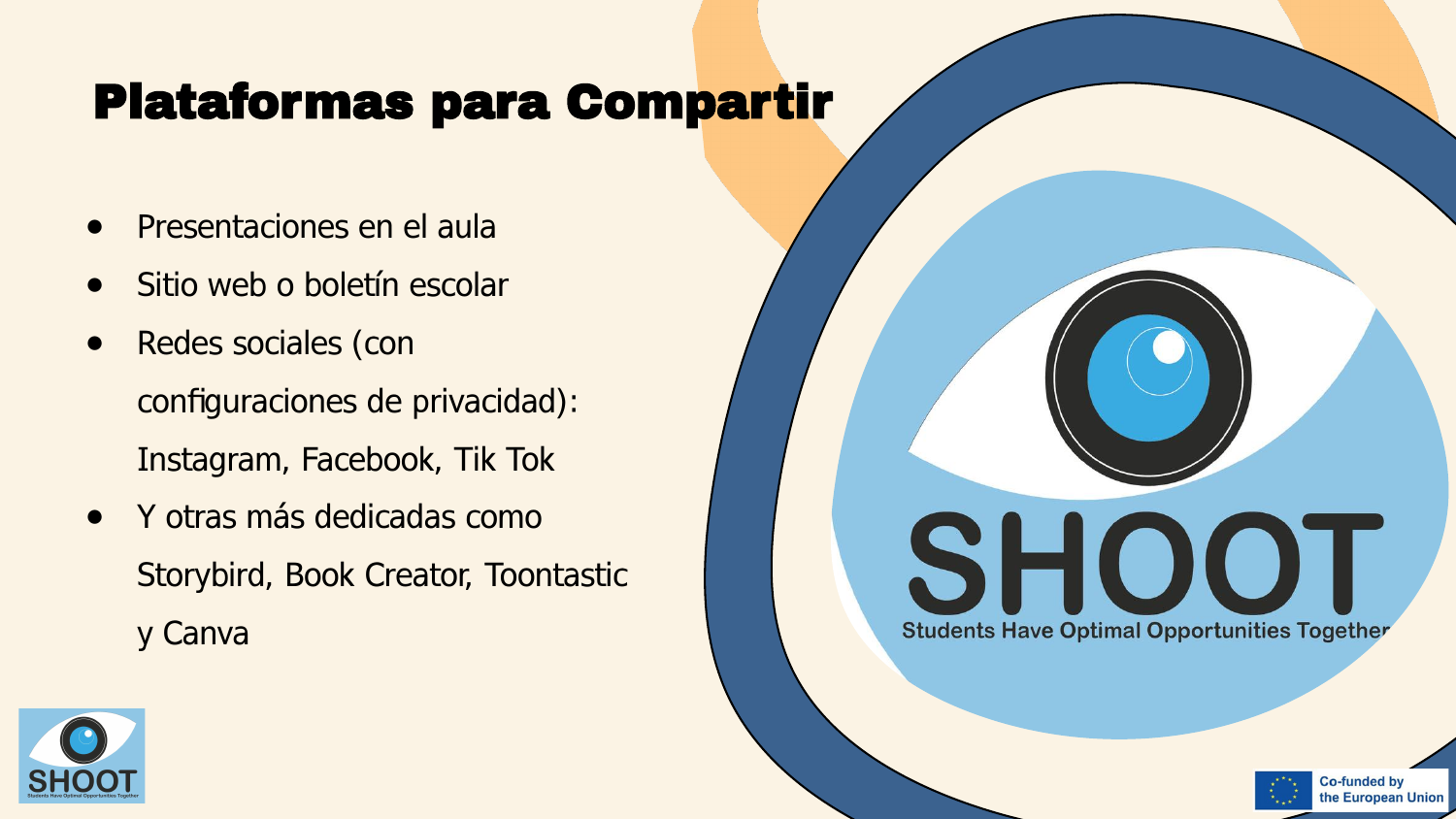

Plataformas para Compartir
Presentaciones en el aula
Sitio web o boletín escolar
Redes sociales (con configuraciones de privacidad): Instagram, Facebook, Tik Tok
Y otras más dedicadas como Storybird, Book Creator, Toontastic y Canva